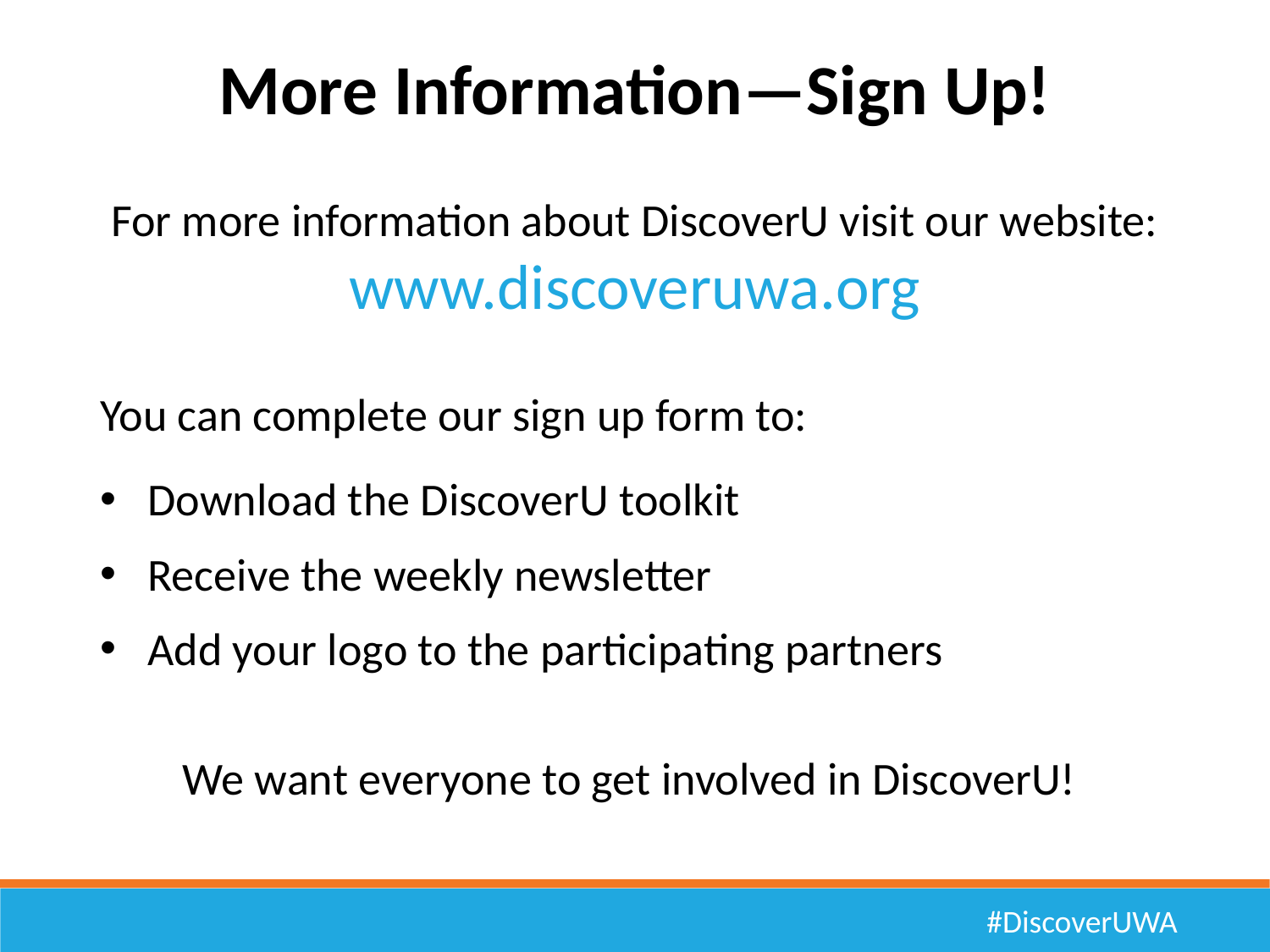

# More Information—Sign Up!
For more information about DiscoverU visit our website: www.discoveruwa.org

You can complete our sign up form to:
Download the DiscoverU toolkit
Receive the weekly newsletter
Add your logo to the participating partners

We want everyone to get involved in DiscoverU!

#DiscoverUWA